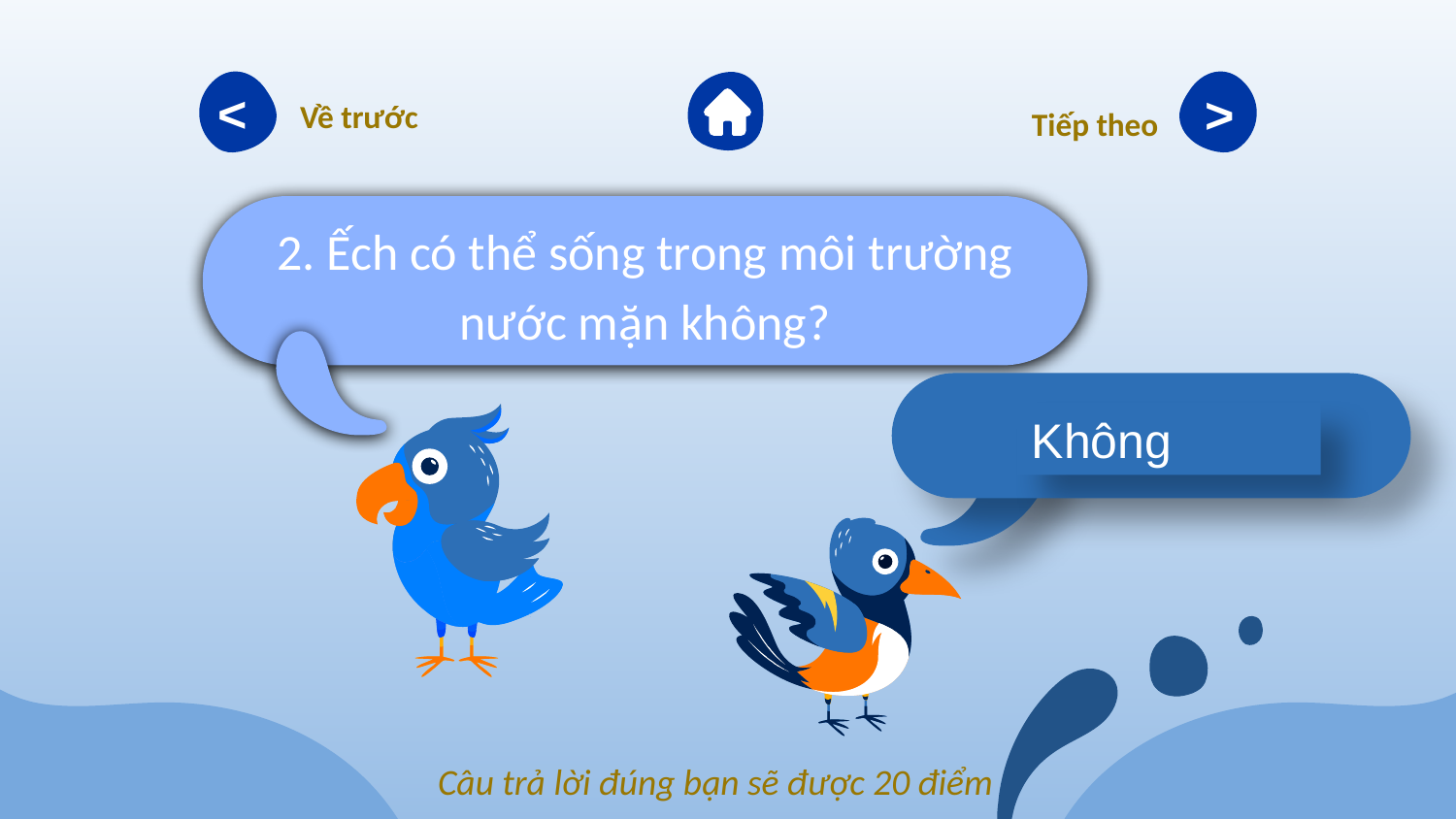

<
>

Về trước
Tiếp theo

# 2. Ếch có thể sống trong môi trường nước mặn không?

Không

Câu trả lời đúng bạn sẽ được 20 điểm